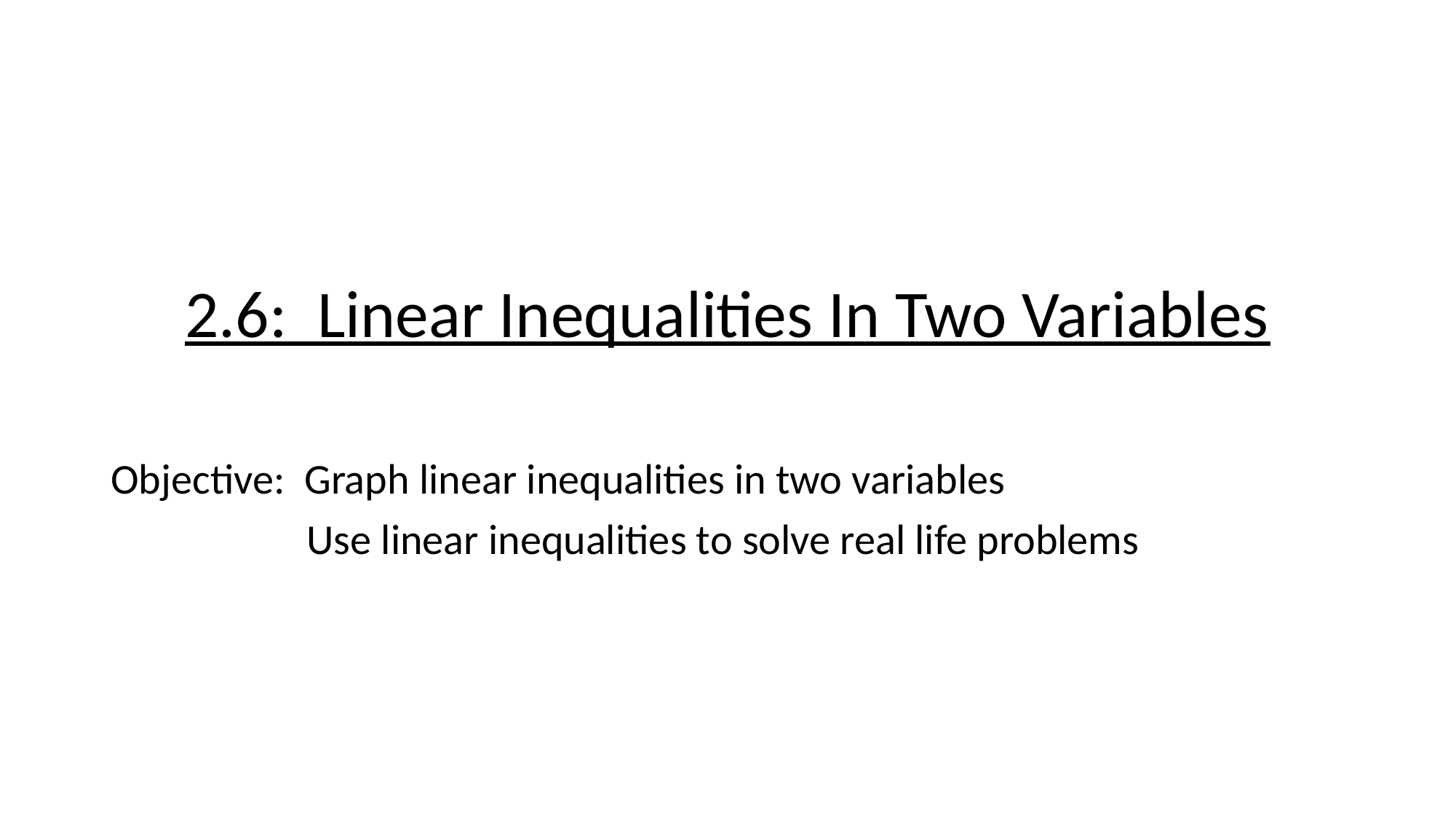

# 2.6:  Linear Inequalities In Two Variables
Objective:  Graph linear inequalities in two variables
	         Use linear inequalities to solve real life problems